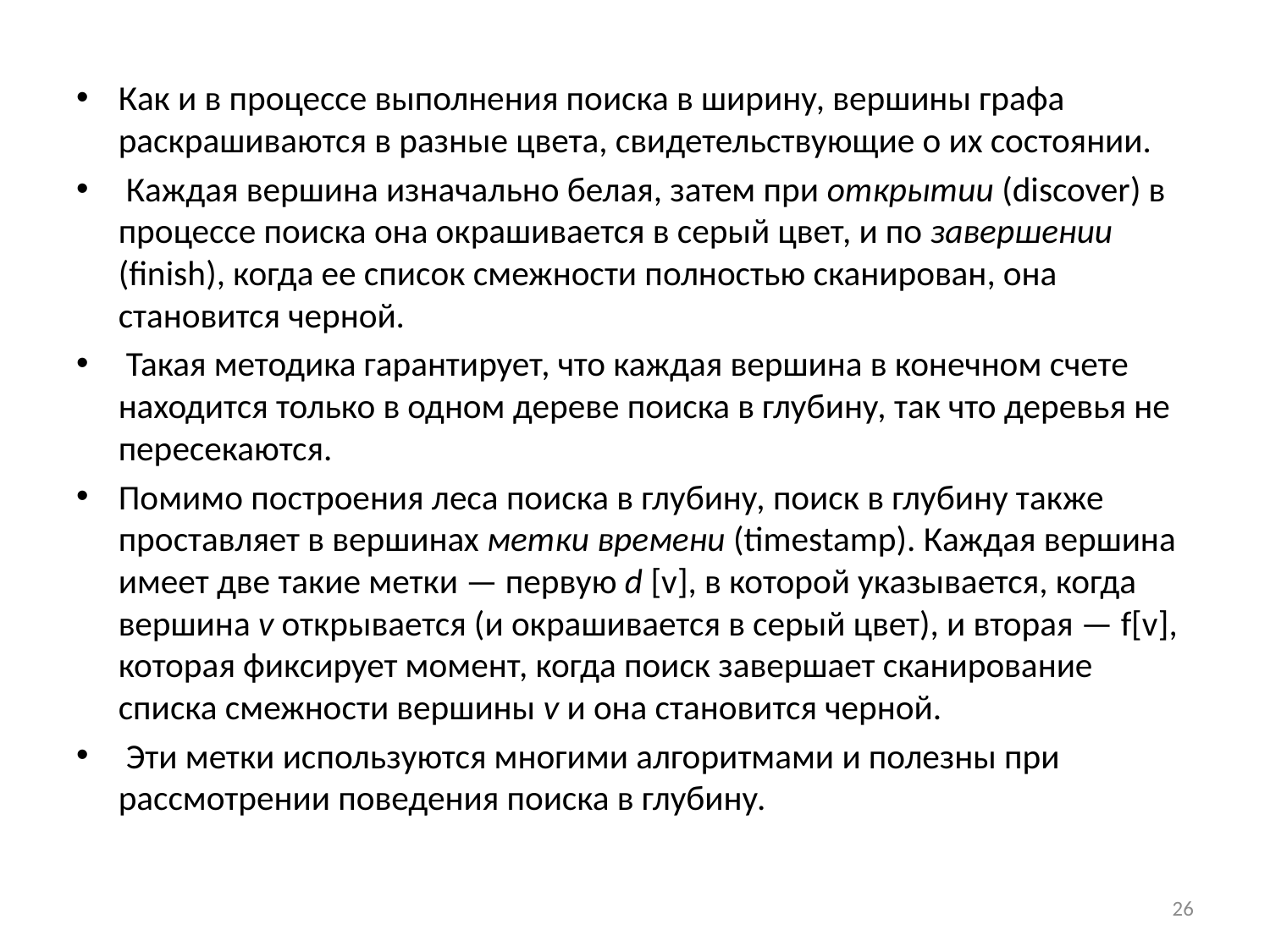

Как и в процессе выполнения поиска в ширину, вершины графа раскрашиваются в разные цвета, свидетельствующие о их состоянии.
 Каждая вершина изначально белая, затем при открытии (discover) в процессе поиска она окрашивается в серый цвет, и по завершении (finish), когда ее список смежности полностью сканирован, она становится черной.
 Такая методика гарантирует, что каждая вершина в конечном счете находится только в одном дереве поиска в глубину, так что деревья не пересекаются.
Помимо построения леса поиска в глубину, поиск в глубину также проставляет в вершинах метки времени (timestamp). Каждая вершина имеет две такие метки — первую d [v], в которой указывается, когда вершина v открывается (и окрашивается в серый цвет), и вторая — f[v], которая фиксирует момент, когда поиск завершает сканирование списка смежности вершины v и она становится черной.
 Эти метки используются многими алгоритмами и полезны при рассмотрении поведения поиска в глубину.

26